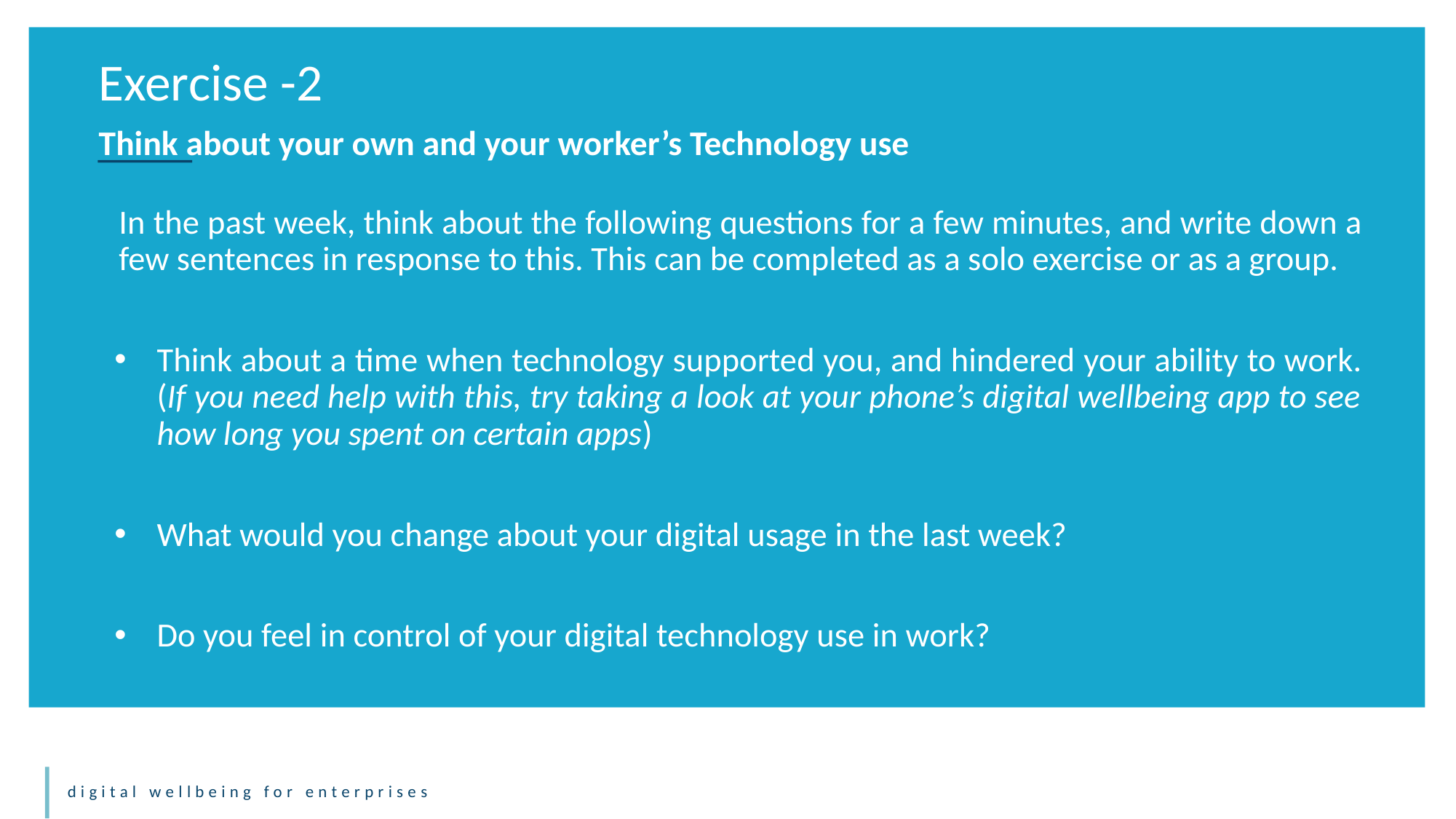

Exercise -2
Think about your own and your worker’s Technology use

In the past week, think about the following questions for a few minutes, and write down a few sentences in response to this. This can be completed as a solo exercise or as a group.

Think about a time when technology supported you, and hindered your ability to work. (If you need help with this, try taking a look at your phone’s digital wellbeing app to see how long you spent on certain apps)

What would you change about your digital usage in the last week?

Do you feel in control of your digital technology use in work?